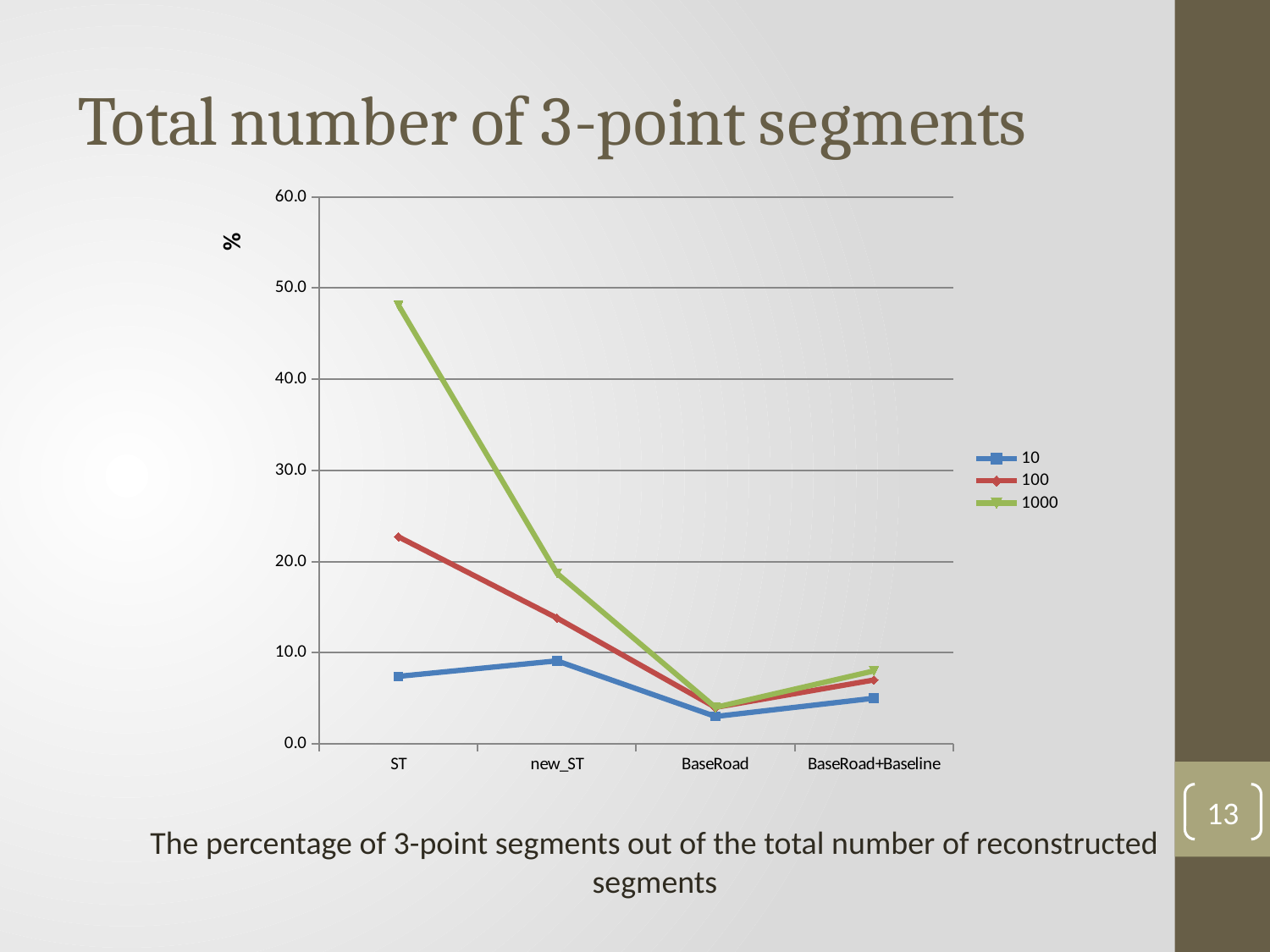

# Total number of 3-point segments

### Chart

| Category | 10 | 100 | 1000 |
|---|---|---|---|
| ST | 7.4 | 22.7 | 48.1 |
| new_ST | 9.1 | 13.8 | 18.7 |
| BaseRoad | 3.0 | 4.0 | 4.0 |
| BaseRoad+Baseline | 5.0 | 7.0 | 8.0 |
13
The percentage of 3-point segments out of the total number of reconstructed segments